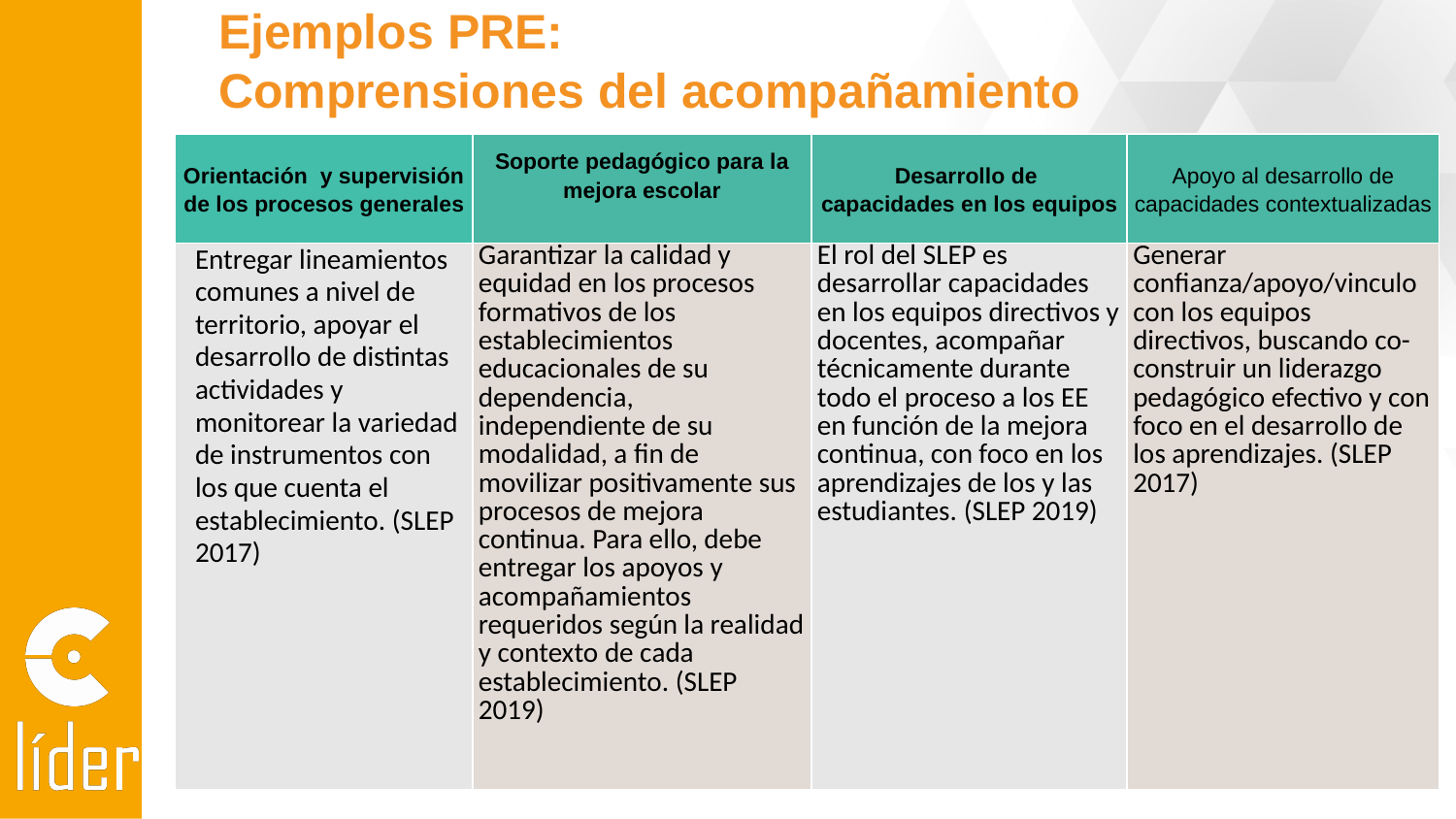

Ejemplos PRE:
Comprensiones del acompañamiento
| Orientación y supervisión de los procesos generales | Soporte pedagógico para la mejora escolar | Desarrollo de capacidades en los equipos | Apoyo al desarrollo de capacidades contextualizadas |
| --- | --- | --- | --- |
| Entregar lineamientos comunes a nivel de territorio, apoyar el desarrollo de distintas actividades y monitorear la variedad de instrumentos con los que cuenta el establecimiento. (SLEP 2017) | Garantizar la calidad y equidad en los procesos formativos de los establecimientos educacionales de su dependencia, independiente de su modalidad, a fin de movilizar positivamente sus procesos de mejora continua. Para ello, debe entregar los apoyos y acompañamientos requeridos según la realidad y contexto de cada establecimiento. (SLEP 2019) | El rol del SLEP es desarrollar capacidades en los equipos directivos y docentes, acompañar técnicamente durante todo el proceso a los EE en función de la mejora continua, con foco en los aprendizajes de los y las estudiantes. (SLEP 2019) | Generar confianza/apoyo/vinculo con los equipos directivos, buscando co-construir un liderazgo pedagógico efectivo y con foco en el desarrollo de los aprendizajes. (SLEP 2017) |